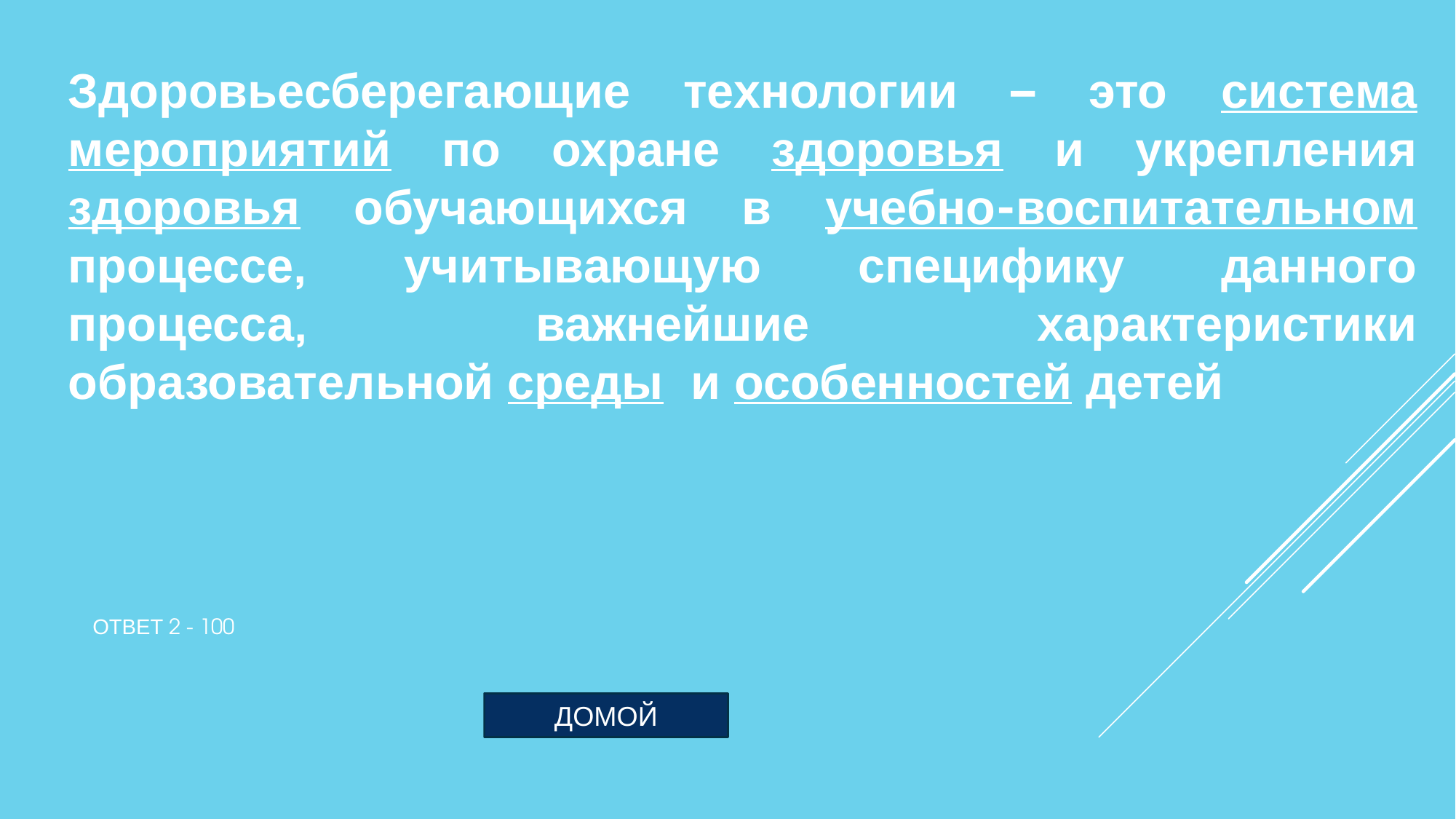

Здоровьесберегающие технологии – это система мероприятий по охране здоровья и укрепления здоровья обучающихся в учебно-воспитательном процессе, учитывающую специфику данного процесса, важнейшие характеристики образовательной среды  и особенностей детей
# Ответ 2 - 100